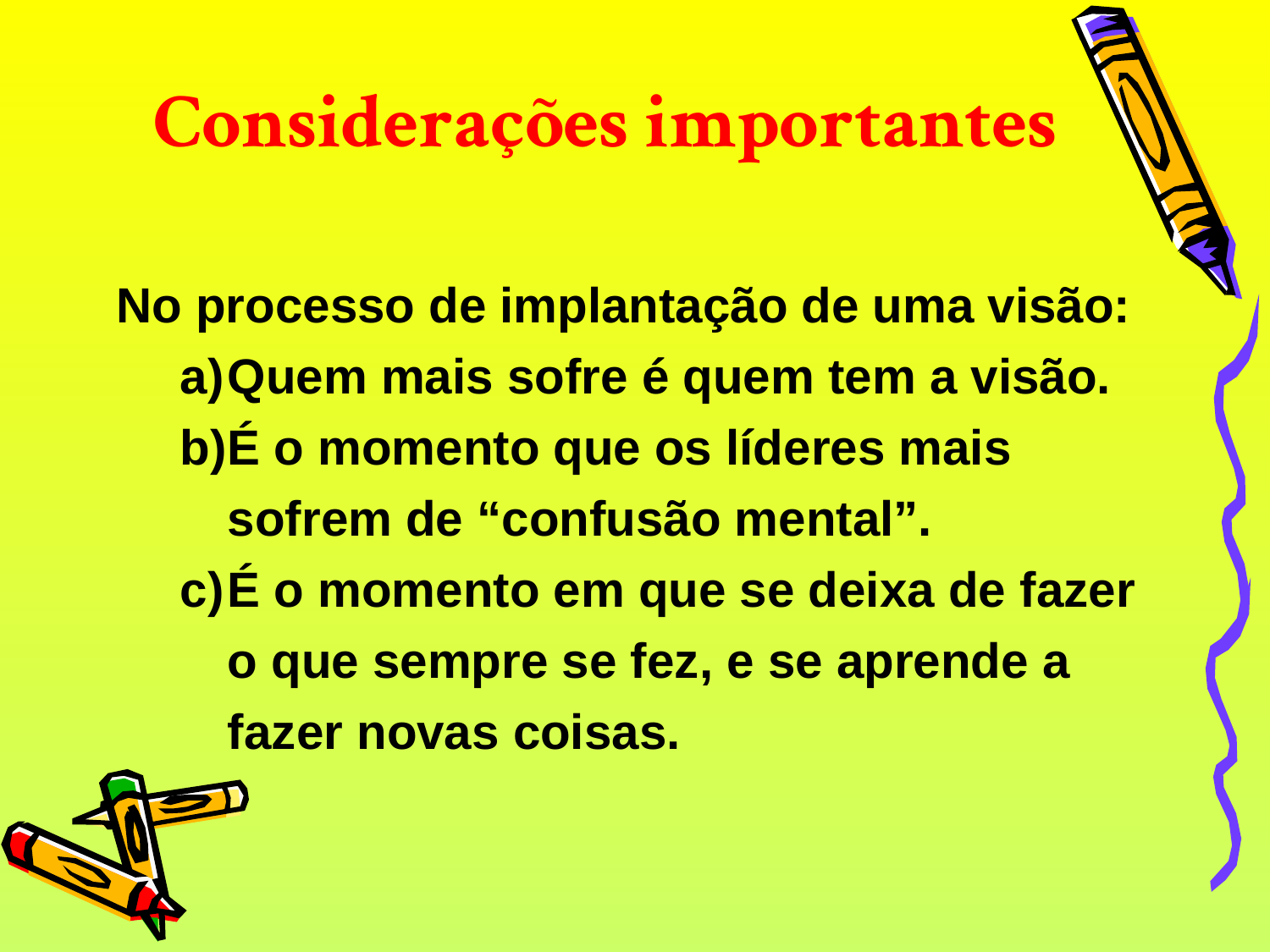

Considerações importantes
No processo de implantação de uma visão:
Quem mais sofre é quem tem a visão.
É o momento que os líderes mais sofrem de “confusão mental”.
É o momento em que se deixa de fazer o que sempre se fez, e se aprende a fazer novas coisas.